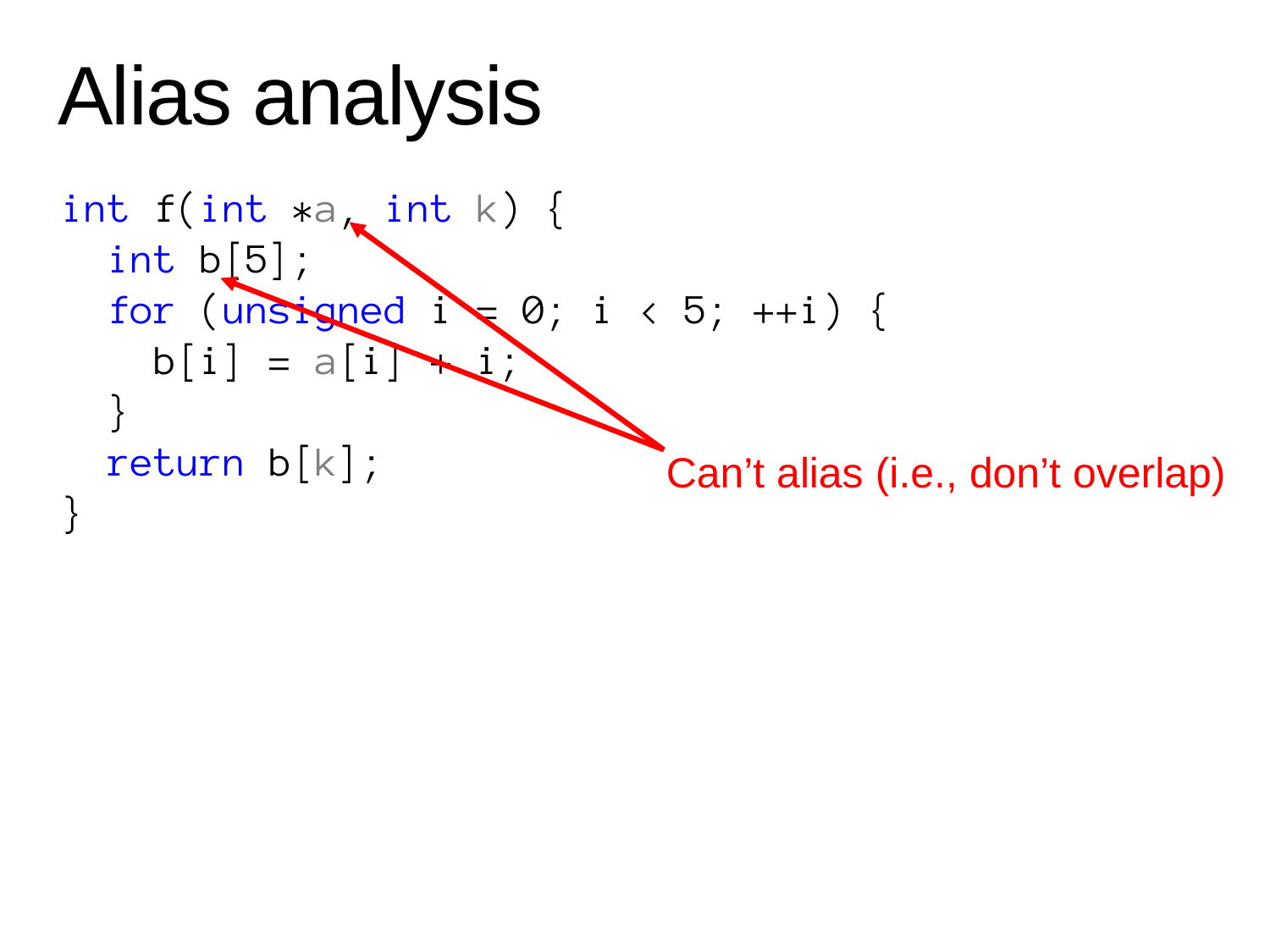

# Alias analysis
int f(int *a, int k) {
  int b[5];
  for (unsigned i = 0; i < 5; ++i) {
    b[i] = a[i] + i;
  }
  return b[k];
}
Can’t alias (i.e., don’t overlap)